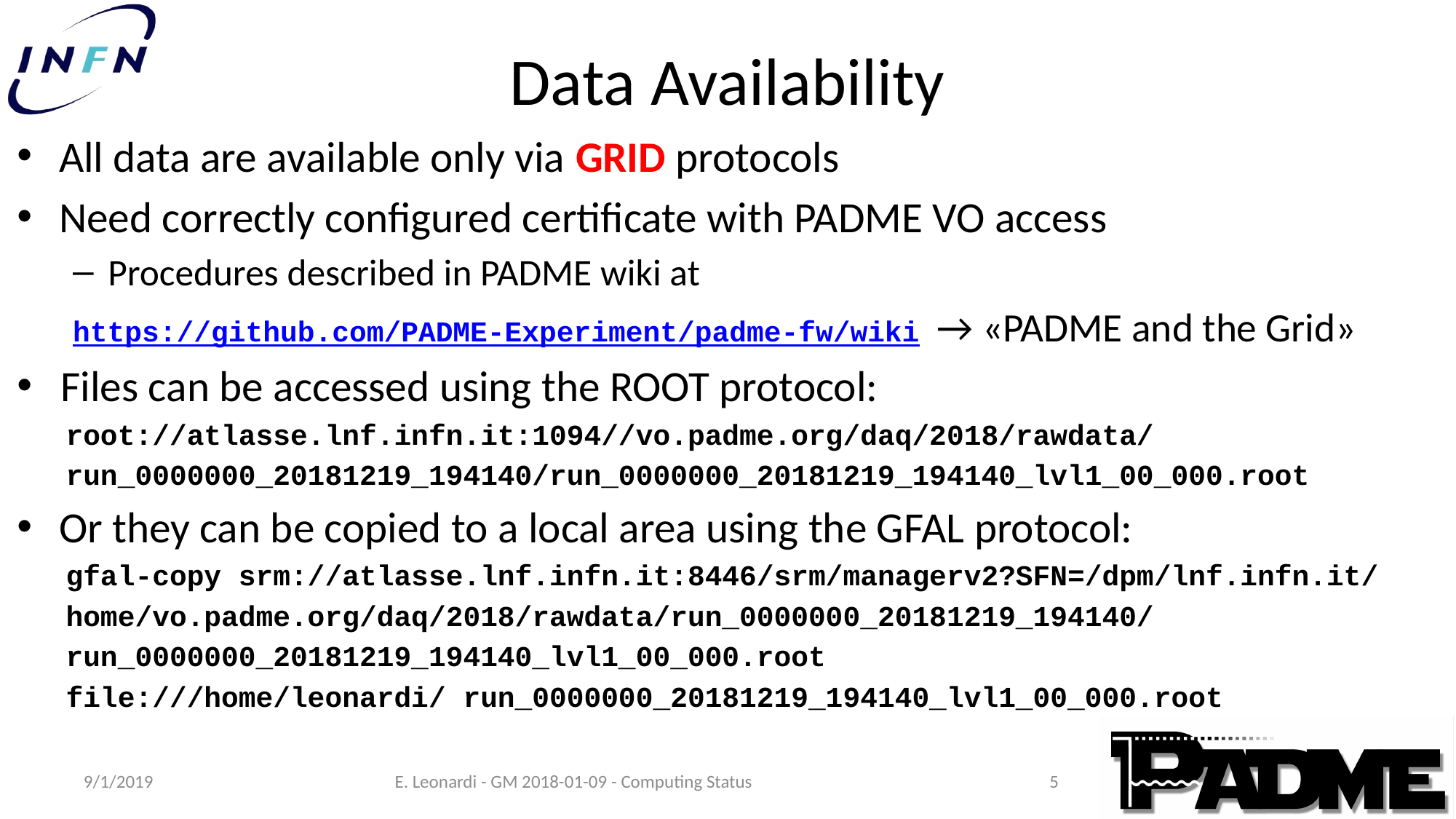

# Data Availability
All data are available only via GRID protocols
Need correctly configured certificate with PADME VO access
Procedures described in PADME wiki at
https://github.com/PADME-Experiment/padme-fw/wiki → «PADME and the Grid»
Files can be accessed using the ROOT protocol:
root://atlasse.lnf.infn.it:1094//vo.padme.org/daq/2018/rawdata/
run_0000000_20181219_194140/run_0000000_20181219_194140_lvl1_00_000.root
Or they can be copied to a local area using the GFAL protocol:
gfal-copy srm://atlasse.lnf.infn.it:8446/srm/managerv2?SFN=/dpm/lnf.infn.it/
home/vo.padme.org/daq/2018/rawdata/run_0000000_20181219_194140/
run_0000000_20181219_194140_lvl1_00_000.root
file:///home/leonardi/ run_0000000_20181219_194140_lvl1_00_000.root
5
9/1/2019
E. Leonardi - GM 2018-01-09 - Computing Status